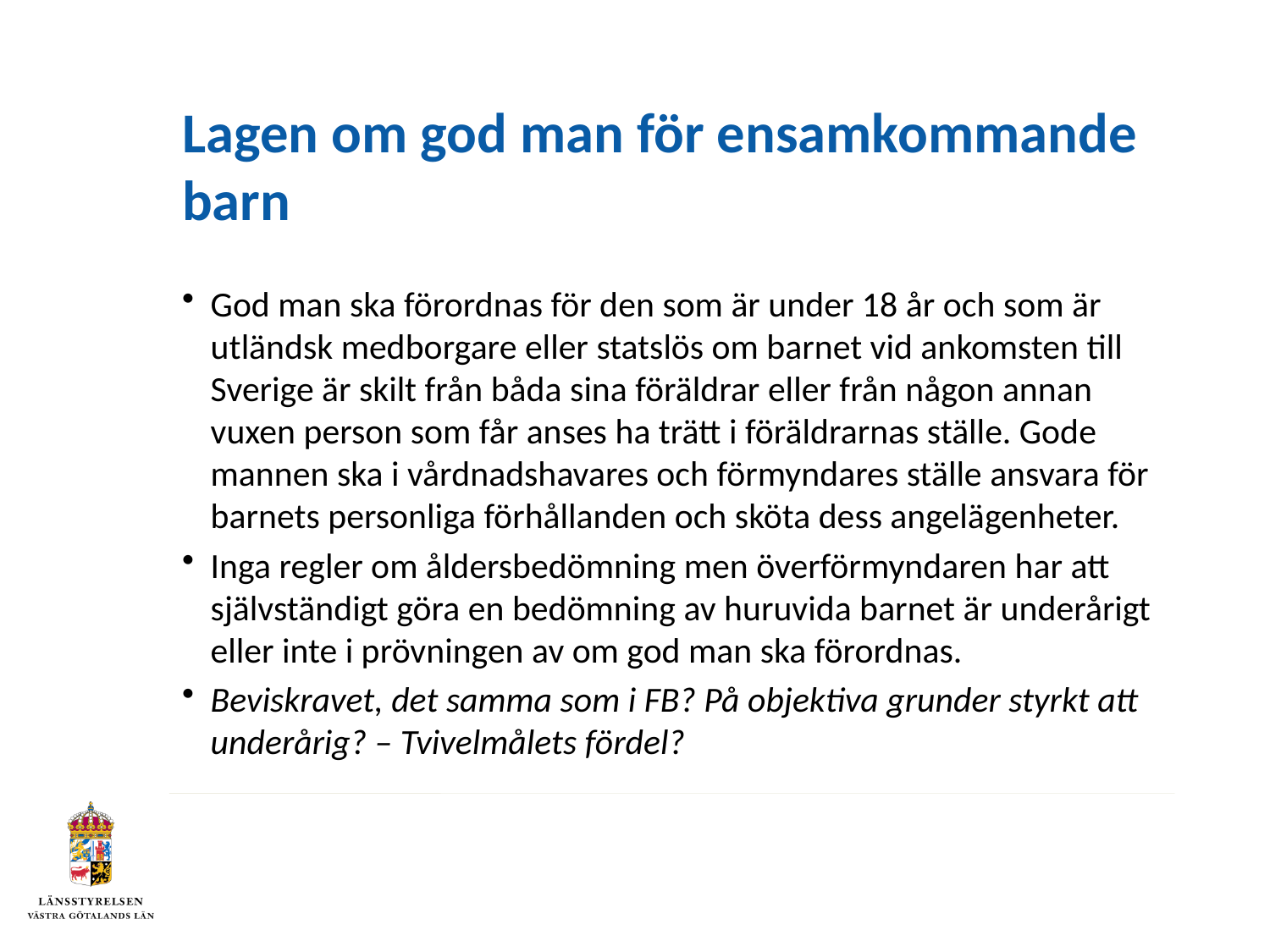

# Lagen om god man för ensamkommande barn
God man ska förordnas för den som är under 18 år och som är utländsk medborgare eller statslös om barnet vid ankomsten till Sverige är skilt från båda sina föräldrar eller från någon annan vuxen person som får anses ha trätt i föräldrarnas ställe. Gode mannen ska i vårdnadshavares och förmyndares ställe ansvara för barnets personliga förhållanden och sköta dess angelägenheter.
Inga regler om åldersbedömning men överförmyndaren har att självständigt göra en bedömning av huruvida barnet är underårigt eller inte i prövningen av om god man ska förordnas.
Beviskravet, det samma som i FB? På objektiva grunder styrkt att underårig? – Tvivelmålets fördel?